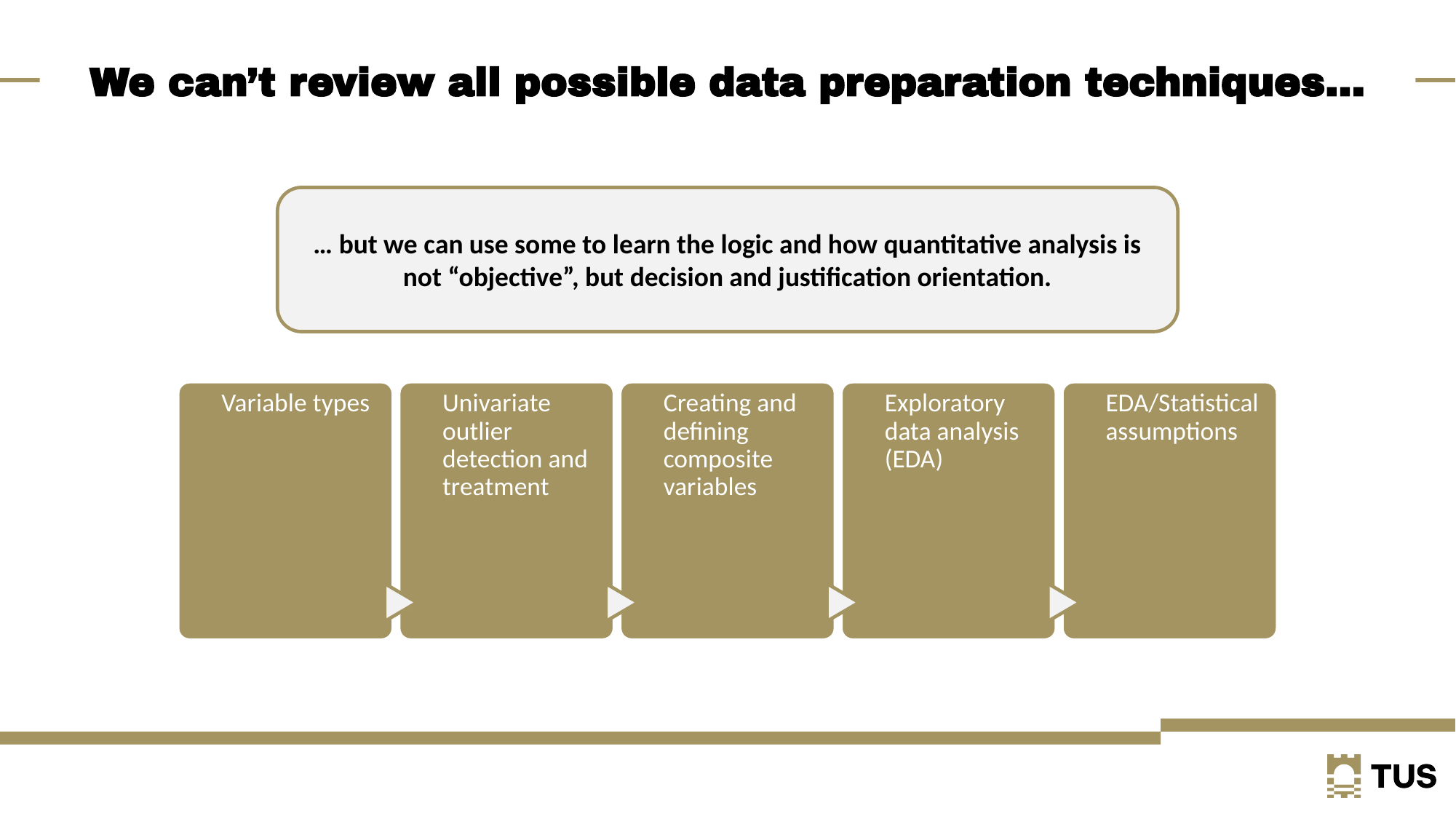

We can’t review all possible data preparation techniques…

Variable types

Univariate outlier detection and treatment

Creating and defining composite variables

Exploratory data analysis (EDA)

EDA/Statistical assumptions
… but we can use some to learn the logic and how quantitative analysis is not “objective”, but decision and justification orientation.